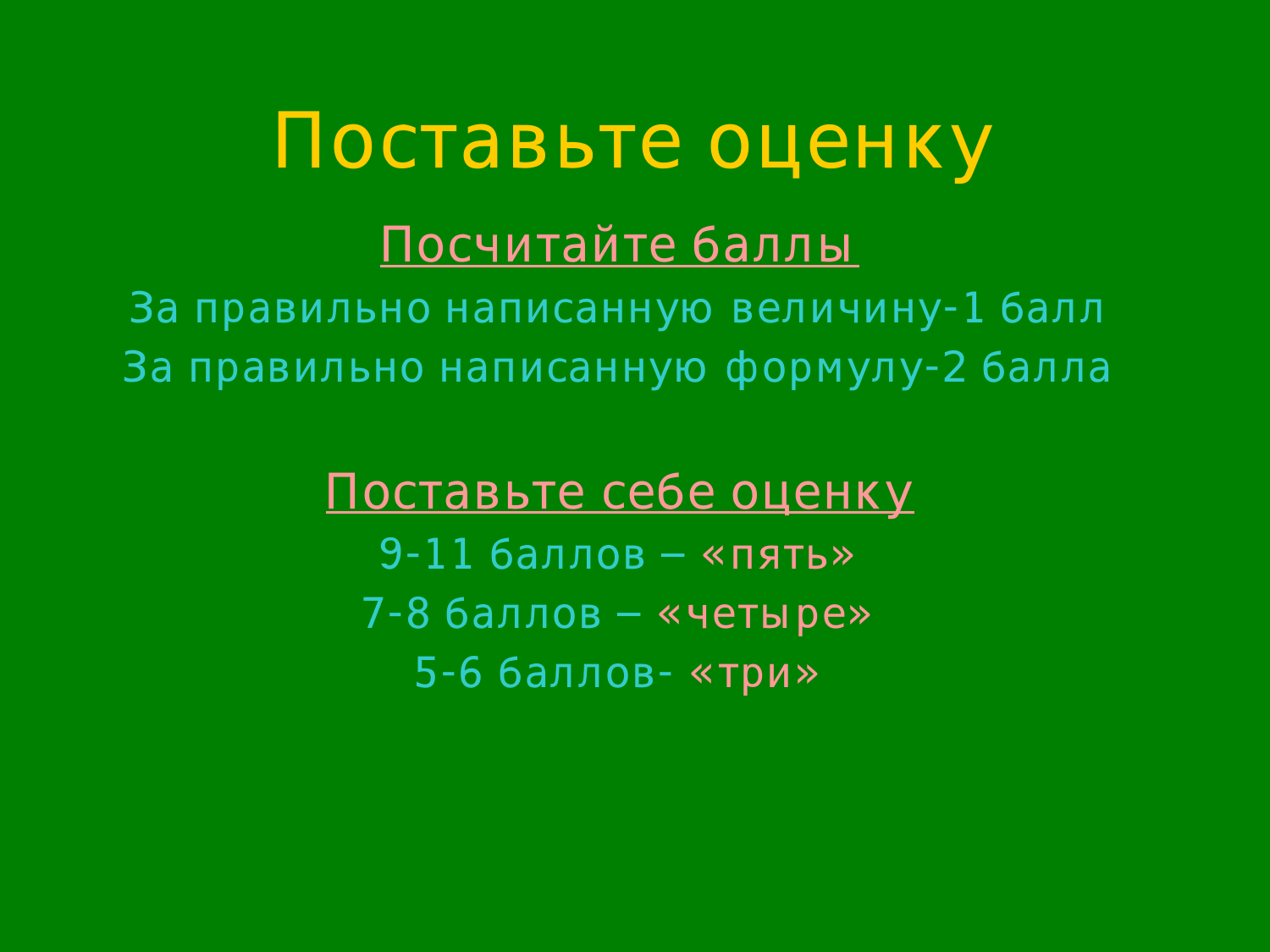

# Поставьте оценку
Посчитайте баллы
За правильно написанную величину-1 балл
За правильно написанную формулу-2 балла

Поставьте себе оценку
9-11 баллов – «пять»
7-8 баллов – «четыре»
5-6 баллов- «три»